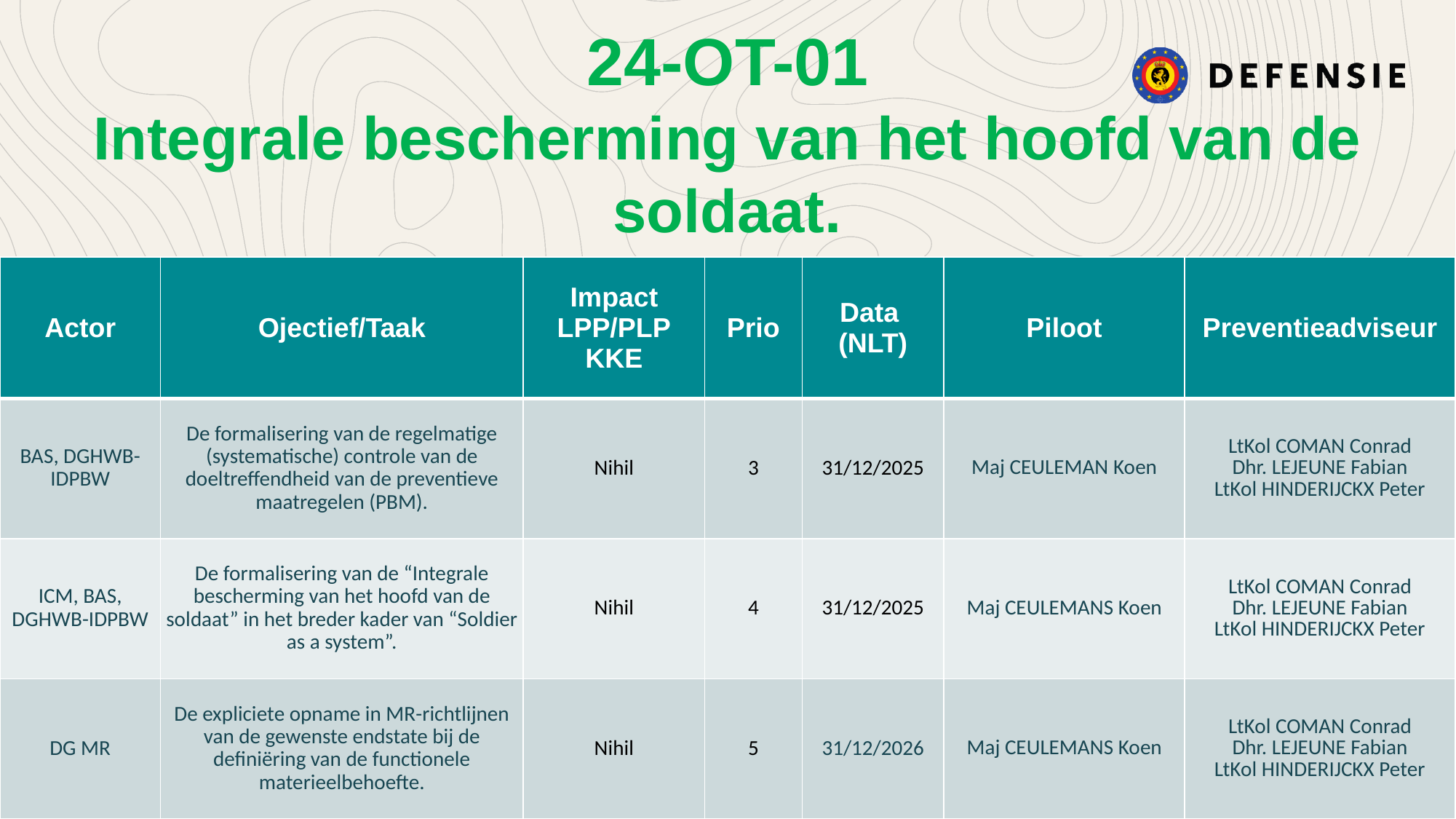

24-OT-01
Integrale bescherming van het hoofd van de soldaat.
| Actor | Ojectief/Taak | Impact LPP/PLP KKE | Prio | Data (NLT) | Piloot | Preventieadviseur |
| --- | --- | --- | --- | --- | --- | --- |
| BAS, DGHWB-IDPBW | De formalisering van de regelmatige (systematische) controle van de doeltreffendheid van de preventieve maatregelen (PBM). | Nihil | 3 | 31/12/2025 | Maj CEULEMAN Koen | LtKol COMAN Conrad Dhr. LEJEUNE Fabian LtKol HINDERIJCKX Peter |
| ICM, BAS, DGHWB-IDPBW | De formalisering van de “Integrale bescherming van het hoofd van de soldaat” in het breder kader van “Soldier as a system”. | Nihil | 4 | 31/12/2025 | Maj CEULEMANS Koen | LtKol COMAN Conrad Dhr. LEJEUNE Fabian LtKol HINDERIJCKX Peter |
| DG MR | De expliciete opname in MR-richtlijnen van de gewenste endstate bij de definiëring van de functionele materieelbehoefte. | Nihil | 5 | 31/12/2026 | Maj CEULEMANS Koen | LtKol COMAN Conrad Dhr. LEJEUNE Fabian LtKol HINDERIJCKX Peter |